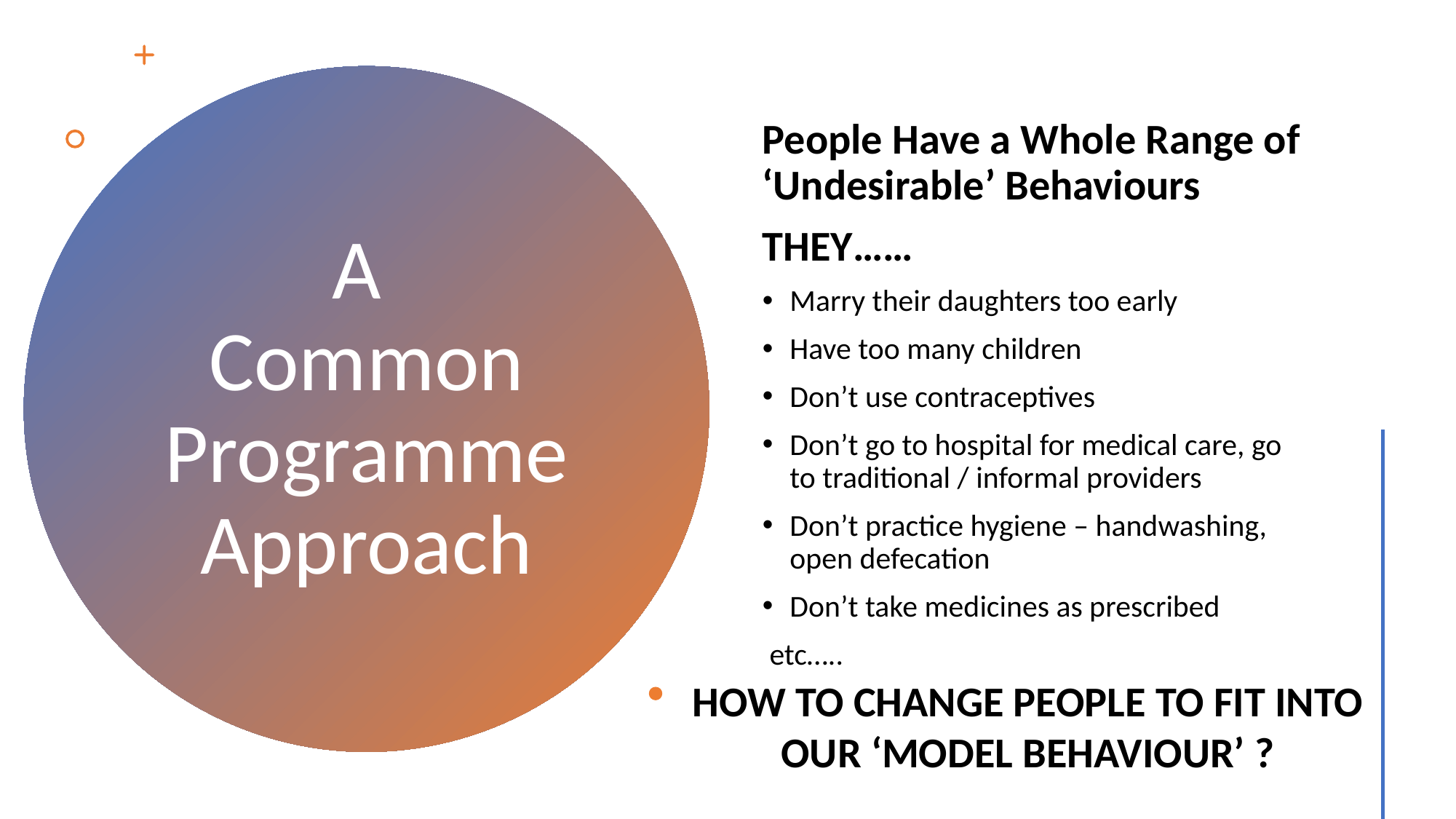

People Have a Whole Range of ‘Undesirable’ Behaviours
THEY……
Marry their daughters too early
Have too many children
Don’t use contraceptives
Don’t go to hospital for medical care, go to traditional / informal providers
Don’t practice hygiene – handwashing, open defecation
Don’t take medicines as prescribed
 etc…..

# A Common Programme Approach
HOW TO CHANGE PEOPLE TO FIT INTO OUR ‘MODEL BEHAVIOUR’ ?